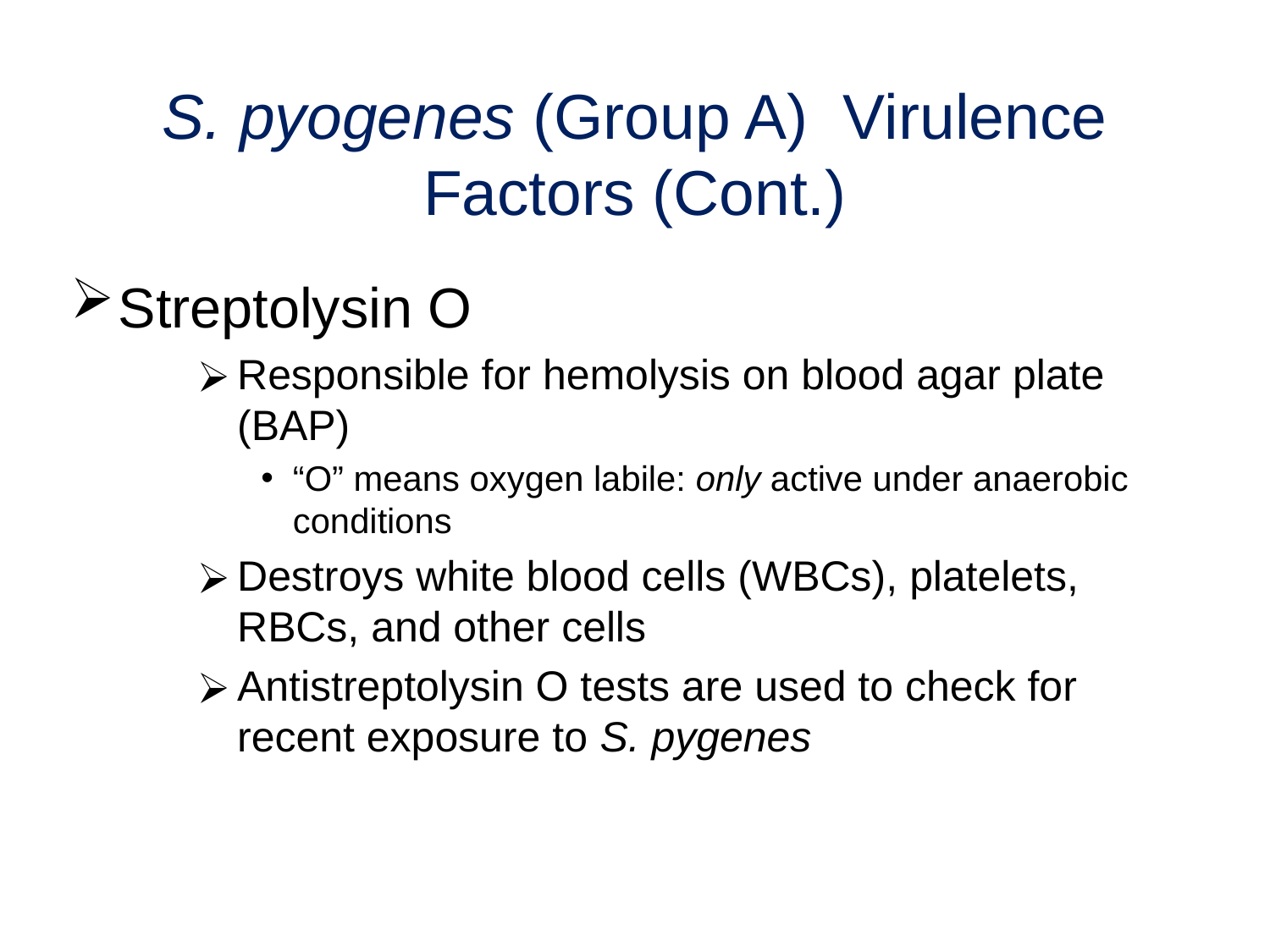

# S. pyogenes (Group A)  Virulence Factors (Cont.)
Streptolysin O
Responsible for hemolysis on blood agar plate (BAP)
“O” means oxygen labile: only active under anaerobic conditions
Destroys white blood cells (WBCs), platelets, RBCs, and other cells
Antistreptolysin O tests are used to check for recent exposure to S. pygenes